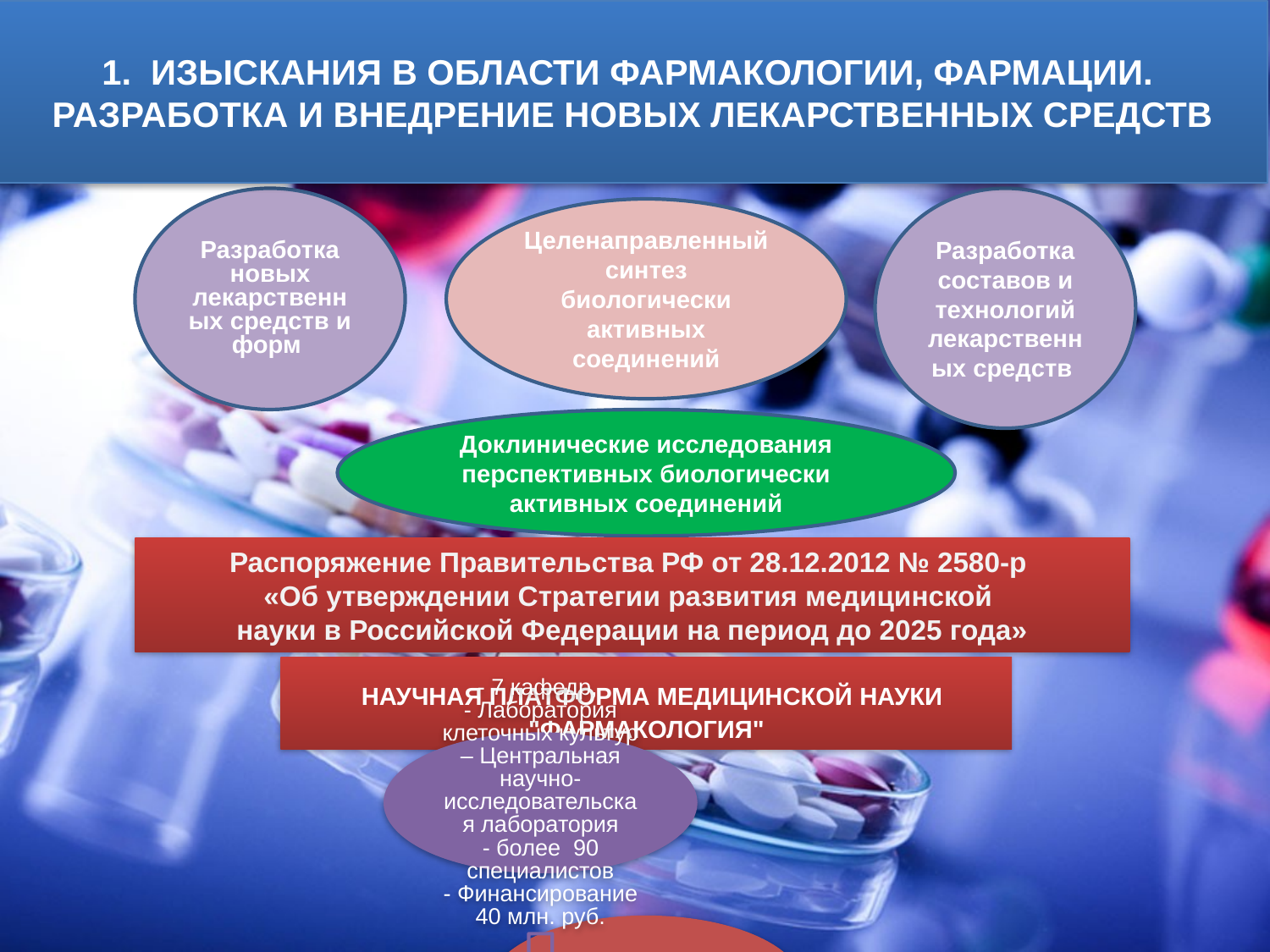

1.  ИЗЫСКАНИЯ В ОБЛАСТИ ФАРМАКОЛОГИИ, ФАРМАЦИИ.
РАЗРАБОТКА И ВНЕДРЕНИЕ НОВЫХ ЛЕКАРСТВЕННЫХ СРЕДСТВ

Разработка новых лекарственных средств и форм
Разработка составов и технологий лекарственных средств
Целенаправленный синтез биологически активных соединений
Доклинические исследования перспективных биологически активных соединений
Распоряжение Правительства РФ от 28.12.2012 № 2580-р
«Об утверждении Стратегии развития медицинской
науки в Российской Федерации на период до 2025 года»
 НАУЧНАЯ ПЛАТФОРМА МЕДИЦИНСКОЙ НАУКИ "ФАРМАКОЛОГИЯ"
- 7 кафедр,
– Центральная научно-исследовательская лаборатория
- более  90 специалистов
- Финансирование 40 млн. руб.